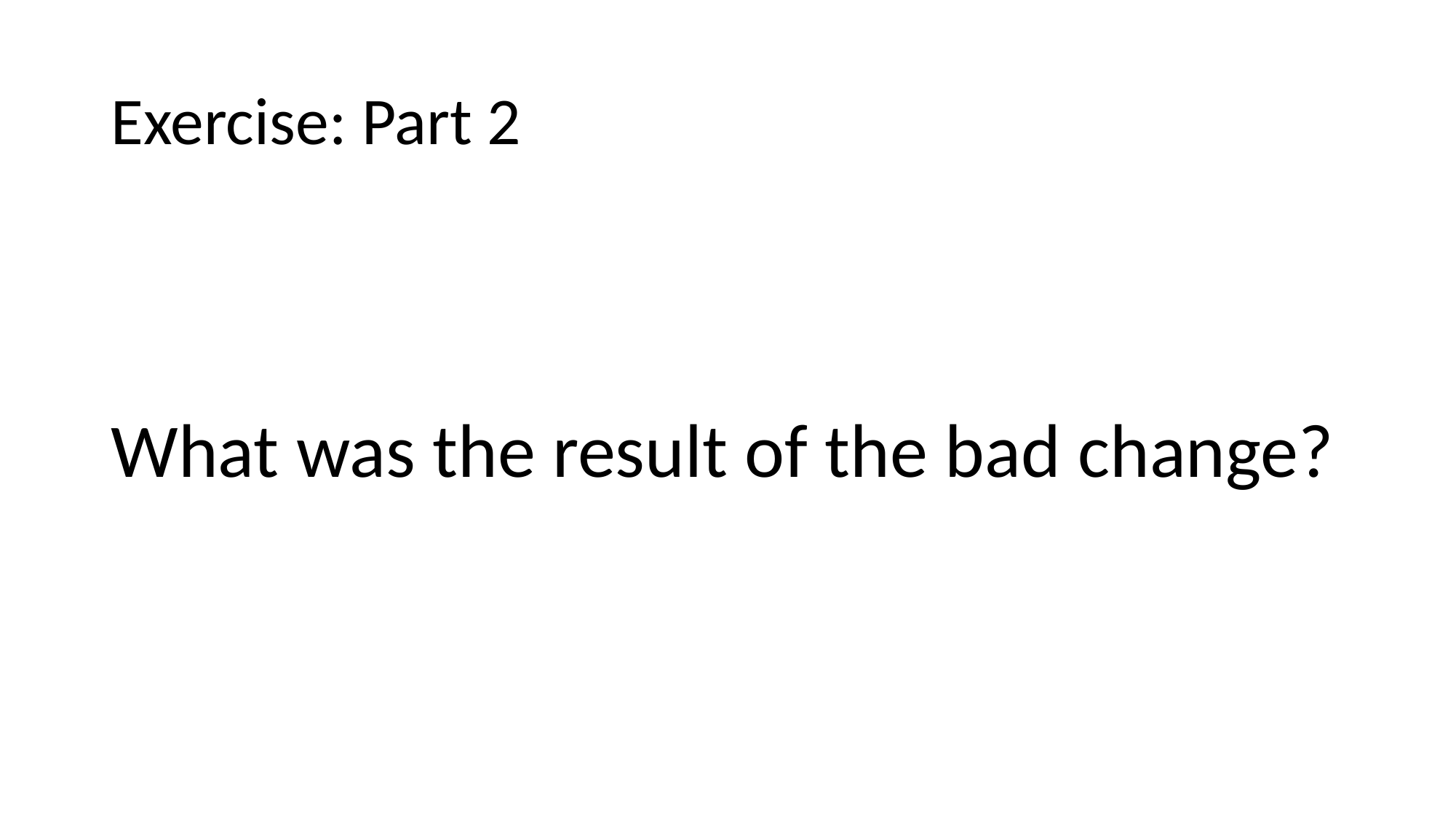

# Exercise: Part 2

What was the result of the bad change?